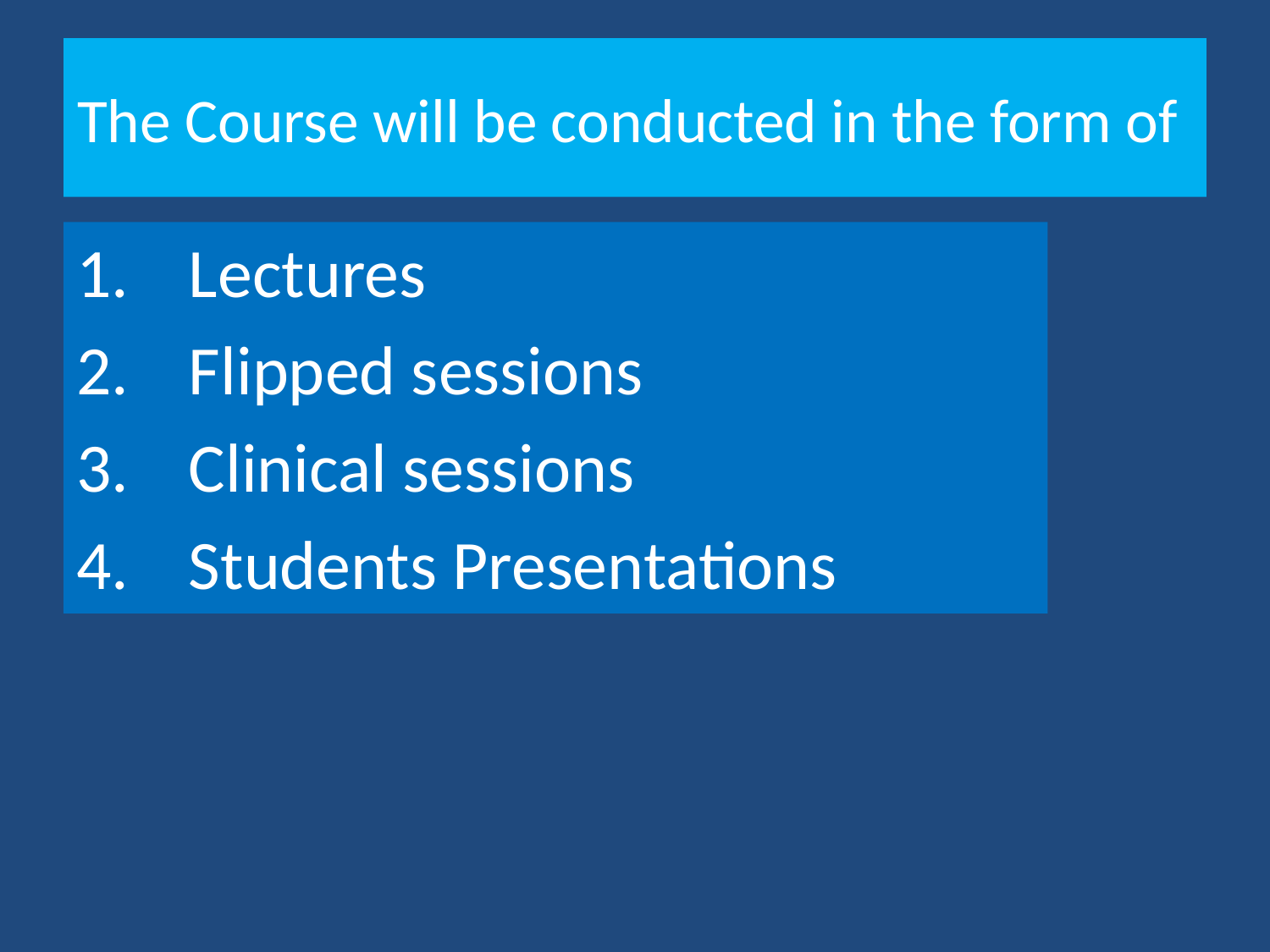

# The Course will be conducted in the form of
Lectures
Flipped sessions
Clinical sessions
Students Presentations